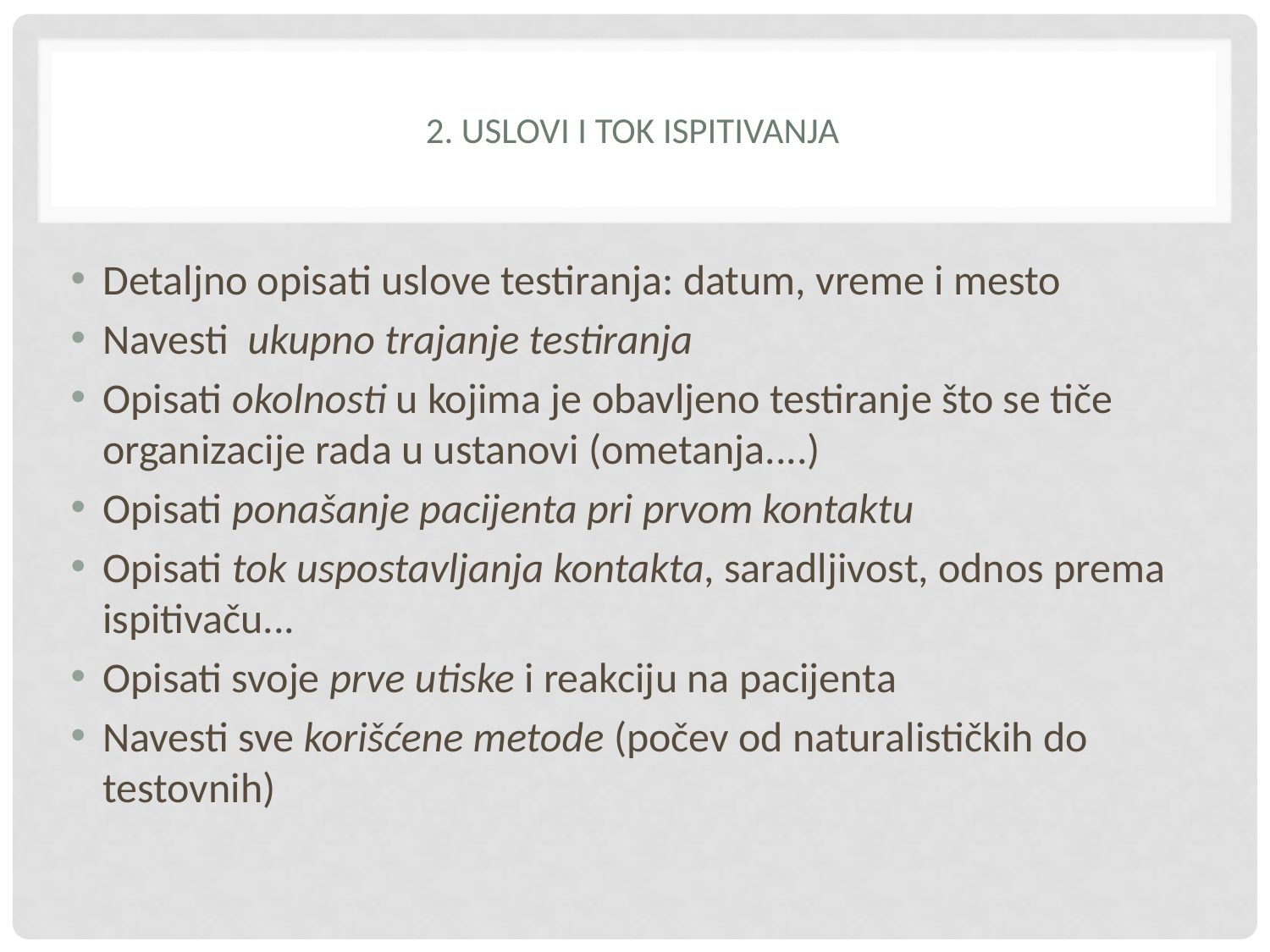

# 2. Uslovi i tok ispitivanja
Detaljno opisati uslove testiranja: datum, vreme i mesto
Navesti  ukupno trajanje testiranja
Opisati okolnosti u kojima je obavljeno testiranje što se tiče organizacije rada u ustanovi (ometanja....)
Opisati ponašanje pacijenta pri prvom kontaktu
Opisati tok uspostavljanja kontakta, saradljivost, odnos prema ispitivaču...
Opisati svoje prve utiske i reakciju na pacijenta
Navesti sve korišćene metode (počev od naturalističkih do testovnih)